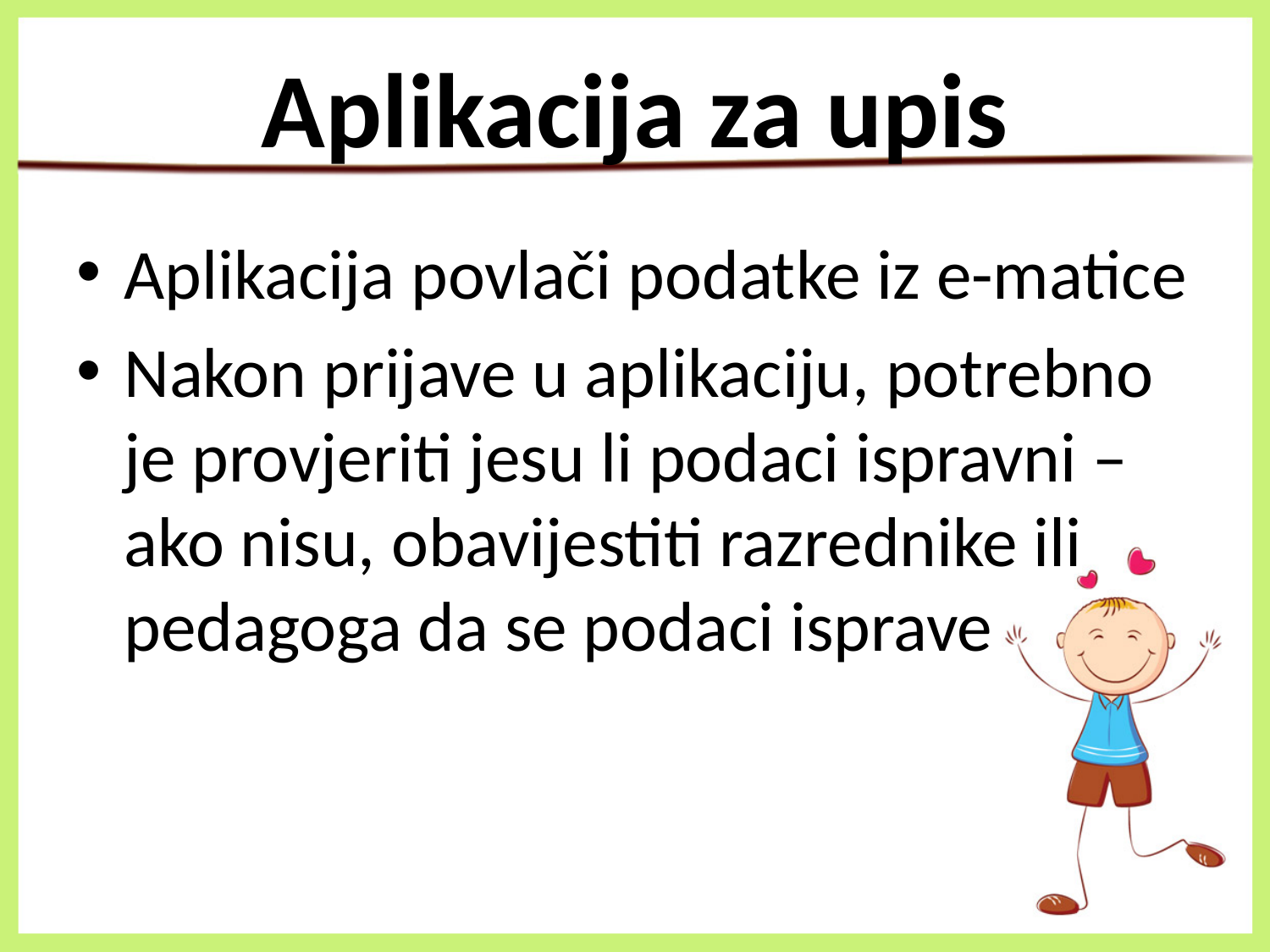

# Aplikacija za upis
Aplikacija povlači podatke iz e-matice
Nakon prijave u aplikaciju, potrebno je provjeriti jesu li podaci ispravni – ako nisu, obavijestiti razrednike ili pedagoga da se podaci isprave